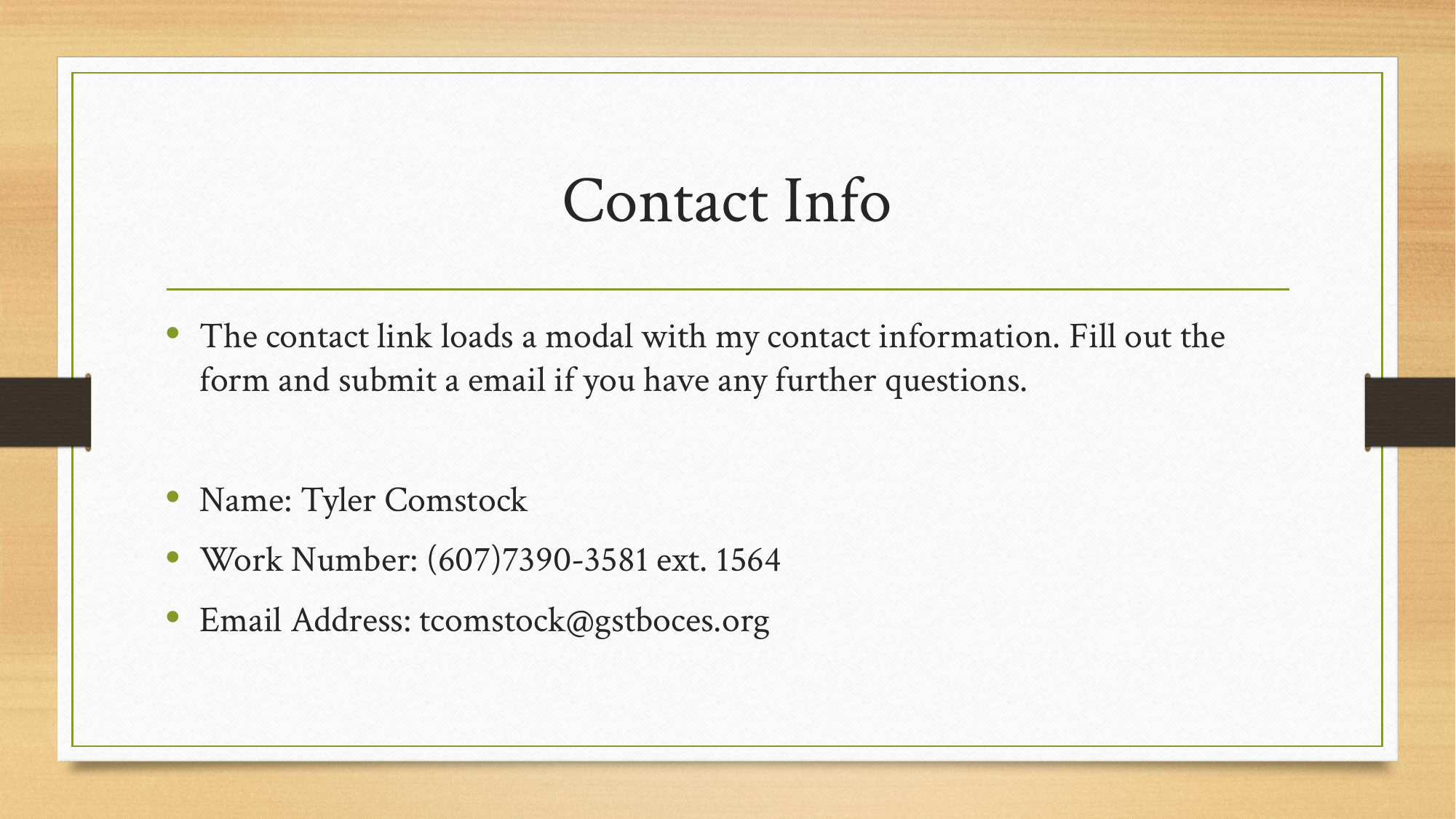

# Contact Info
The contact link loads a modal with my contact information. Fill out the form and submit a email if you have any further questions.

Name: Tyler Comstock
Work Number: (607)7390-3581 ext. 1564
Email Address: tcomstock@gstboces.org